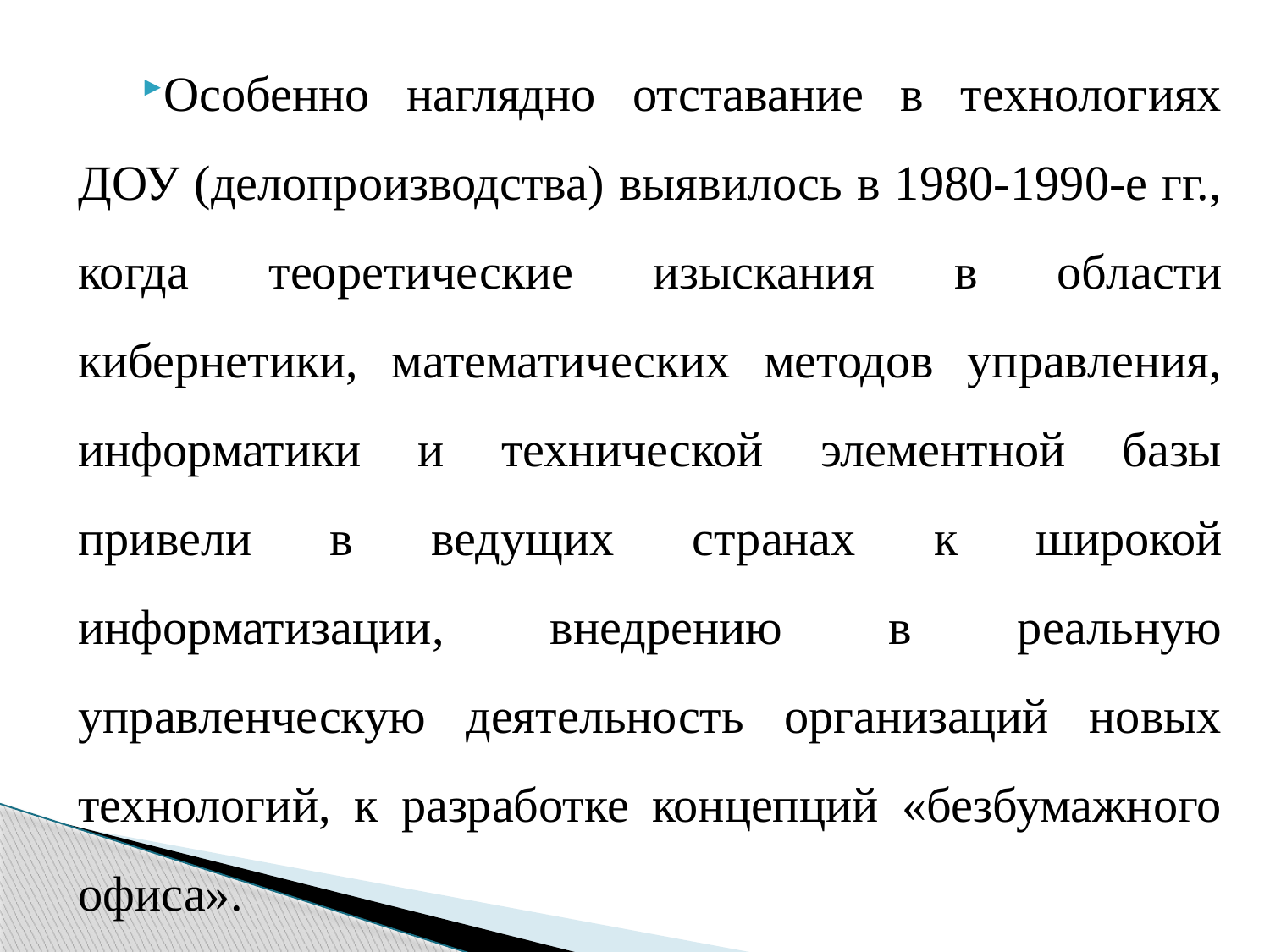

Особенно наглядно отставание в технологиях ДОУ (делопроизводства) выявилось в 1980-1990-е гг., когда теоретические изыскания в области кибернетики, математических методов управления, информатики и технической элементной базы привели в ведущих странах к широкой информатизации, внедрению в реальную управленческую деятельность организаций новых технологий, к разработке концепций «безбумажного офиса».